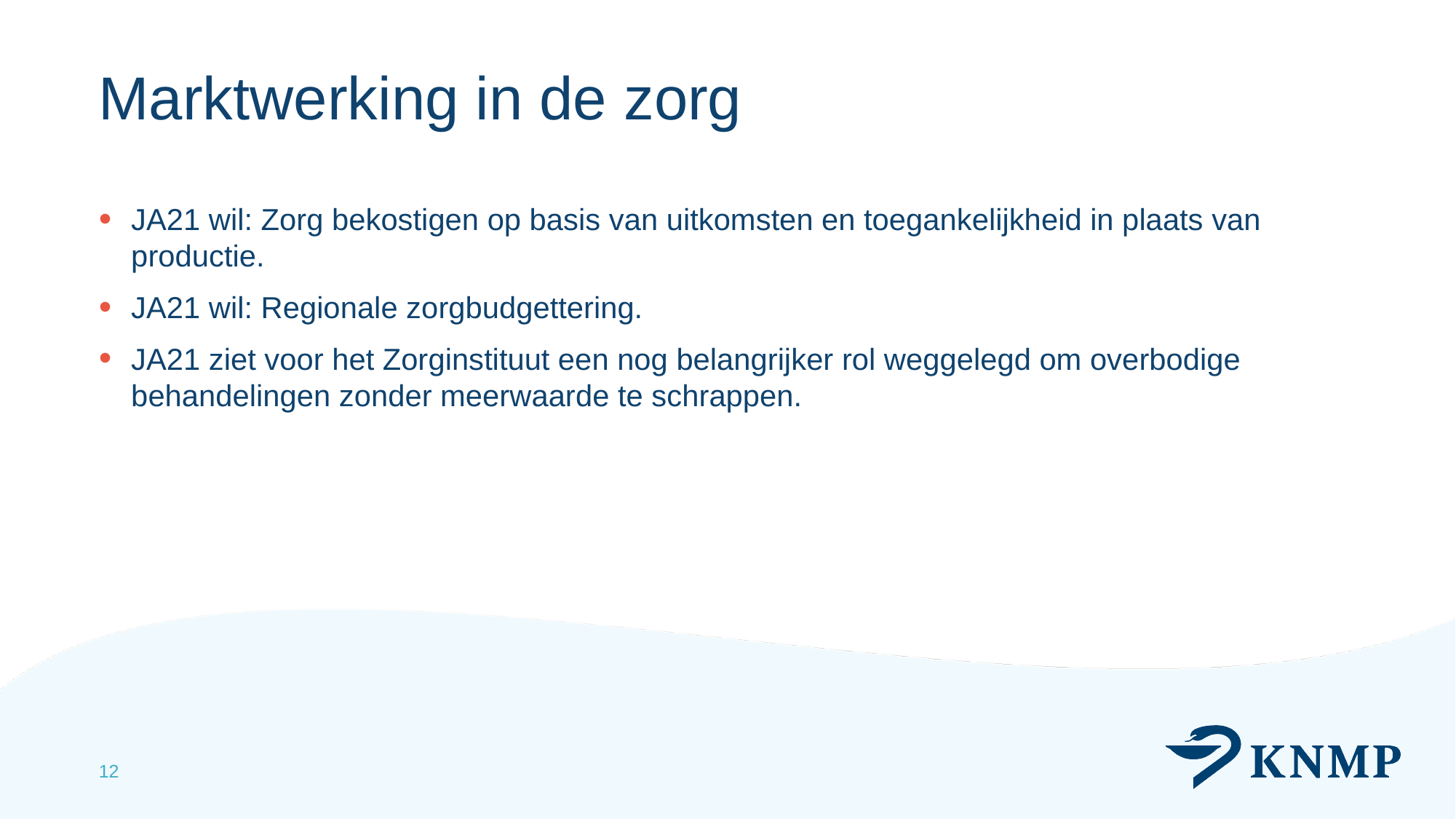

# Marktwerking in de zorg
JA21 wil: Zorg bekostigen op basis van uitkomsten en toegankelijkheid in plaats van productie.
JA21 wil: Regionale zorgbudgettering.
JA21 ziet voor het Zorginstituut een nog belangrijker rol weggelegd om overbodige behandelingen zonder meerwaarde te schrappen.

12